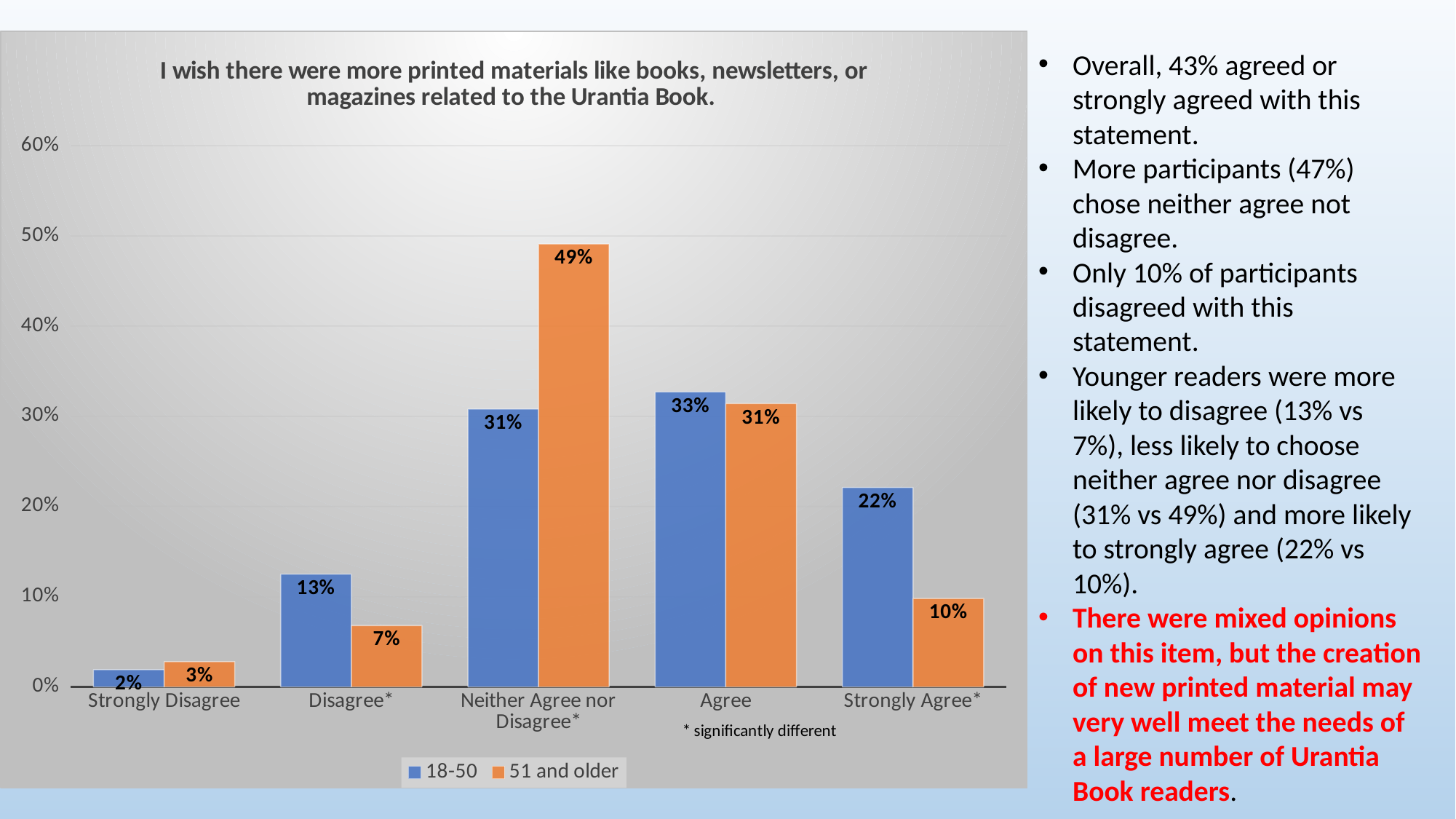

### Chart: I wish there were more printed materials like books, newsletters, or magazines related to the Urantia Book.

| Category | 18-50 | 51 and older |
|---|---|---|
| Strongly Disagree | 0.019 | 0.028 |
| Disagree* | 0.125 | 0.068 |
| Neither Agree nor Disagree* | 0.308 | 0.491 |
| Agree | 0.327 | 0.314 |
| Strongly Agree* | 0.221 | 0.098 |
Overall, 43% agreed or strongly agreed with this statement.
More participants (47%) chose neither agree not disagree.
Only 10% of participants disagreed with this statement.
Younger readers were more likely to disagree (13% vs  7%), less likely to choose neither agree nor disagree (31% vs 49%) and more likely to strongly agree (22% vs 10%).
There were mixed opinions on this item, but the creation of new printed material may very well meet the needs of a large number of Urantia Book readers.